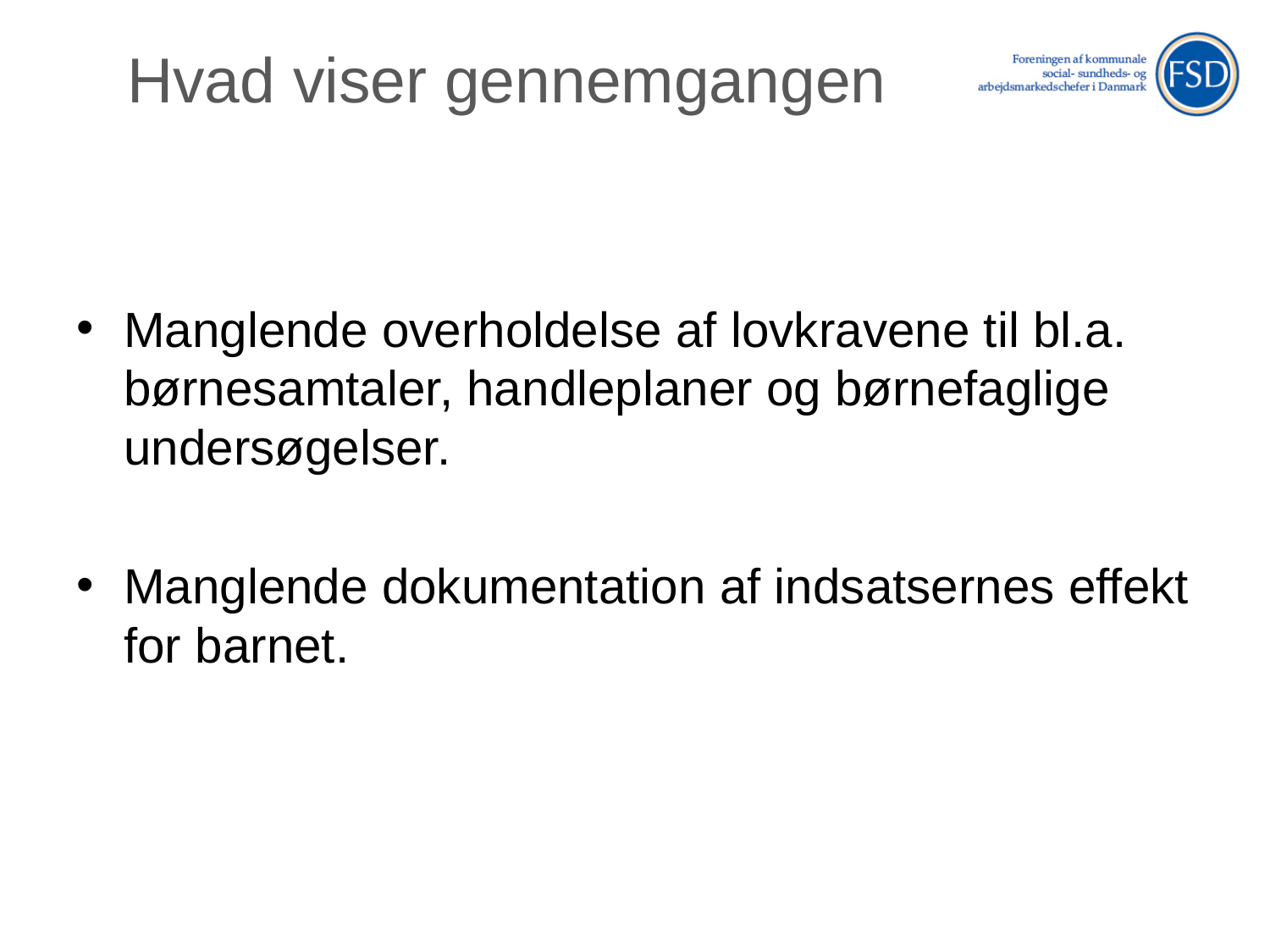

# Hvad viser gennemgangen

Manglende overholdelse af lovkravene til bl.a. børnesamtaler, handleplaner og børnefaglige undersøgelser.

Manglende dokumentation af indsatsernes effekt for barnet.